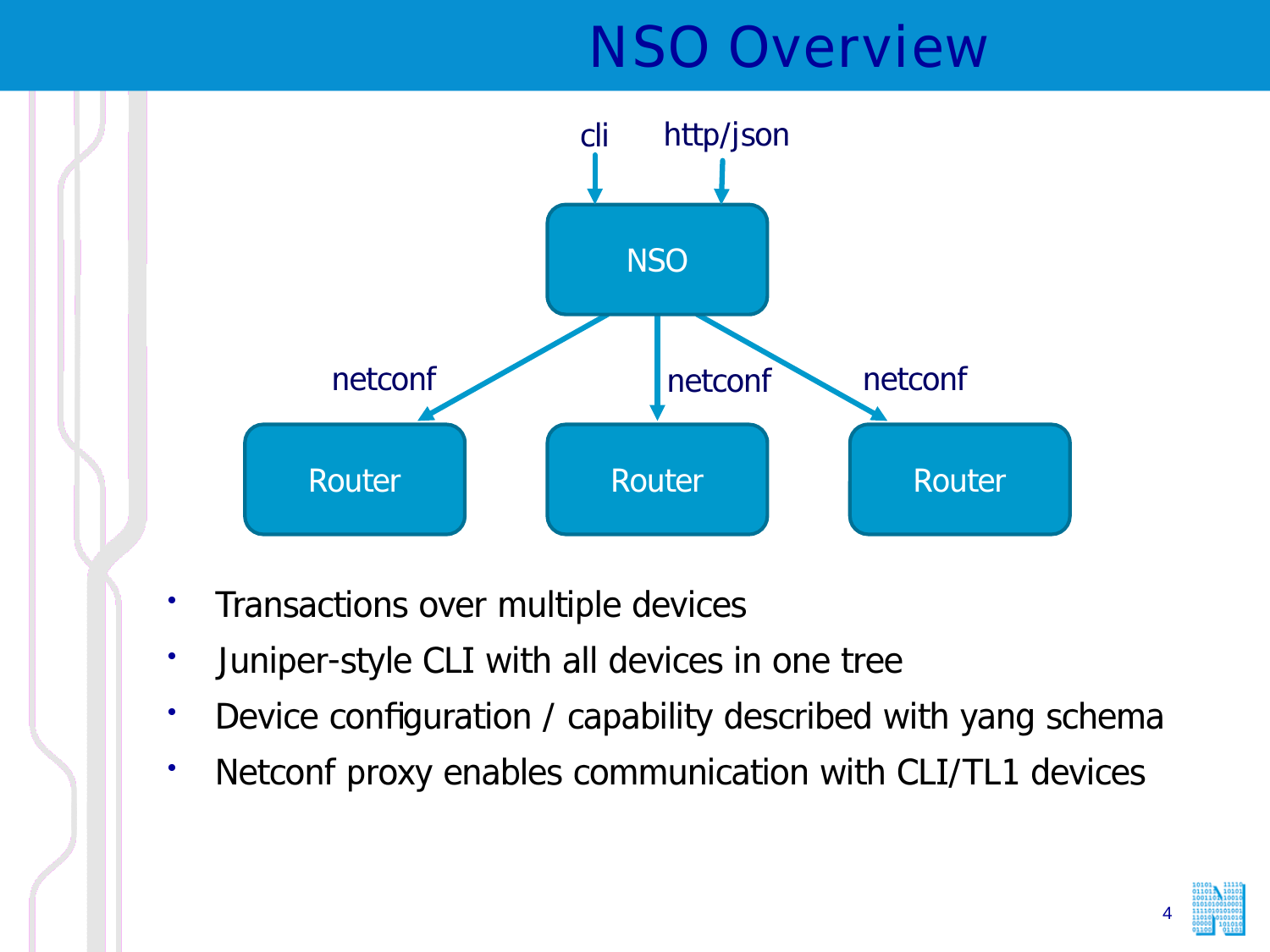

# NSO Overview
http/json
cli
NSO
netconf
netconf
netconf
Router
Router
Router
Transactions over multiple devices
Juniper-style CLI with all devices in one tree
Device configuration / capability described with yang schema
Netconf proxy enables communication with CLI/TL1 devices

4